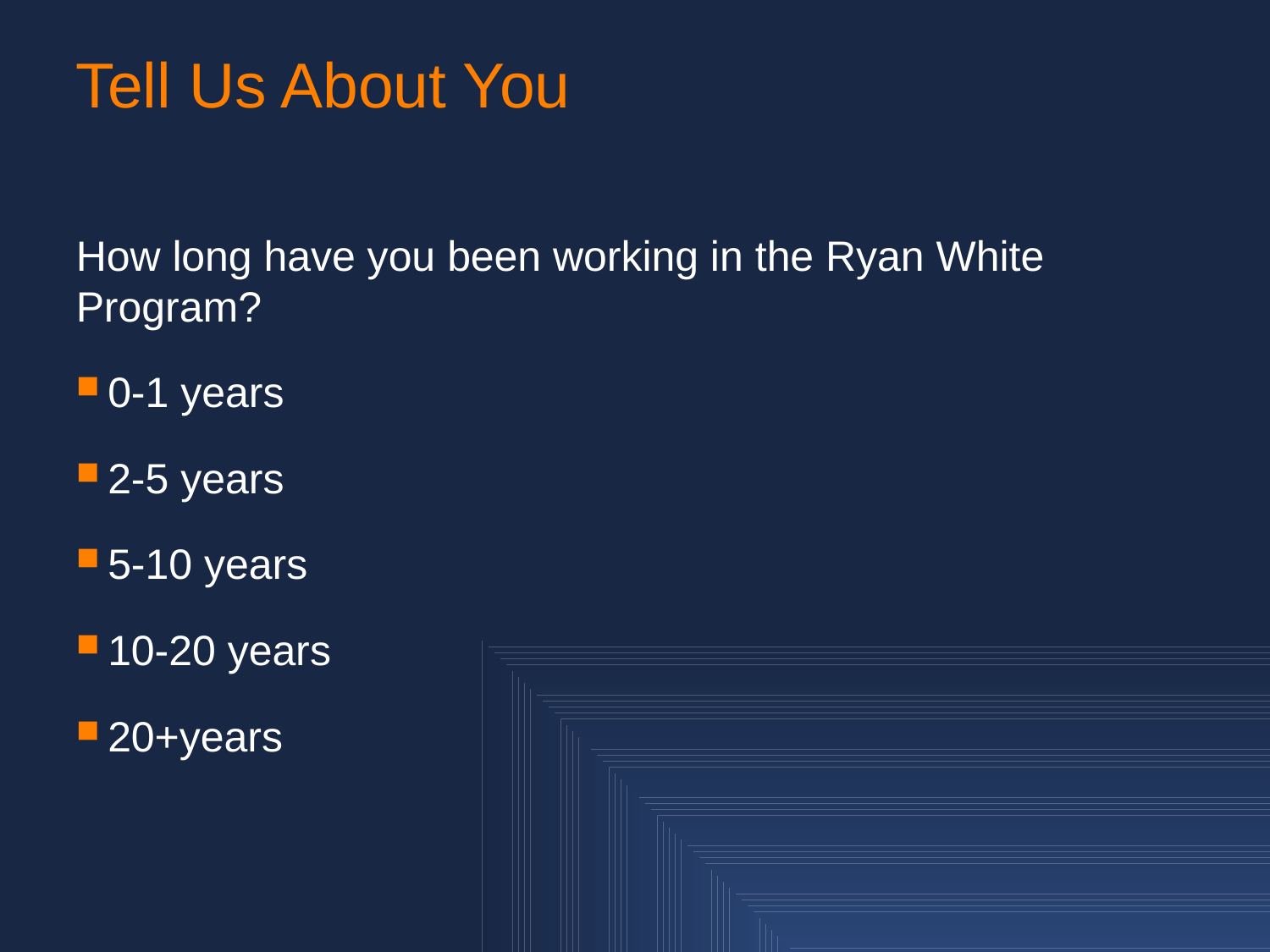

# Tell Us About You
How long have you been working in the Ryan White Program?
0-1 years
2-5 years
5-10 years
10-20 years
20+years